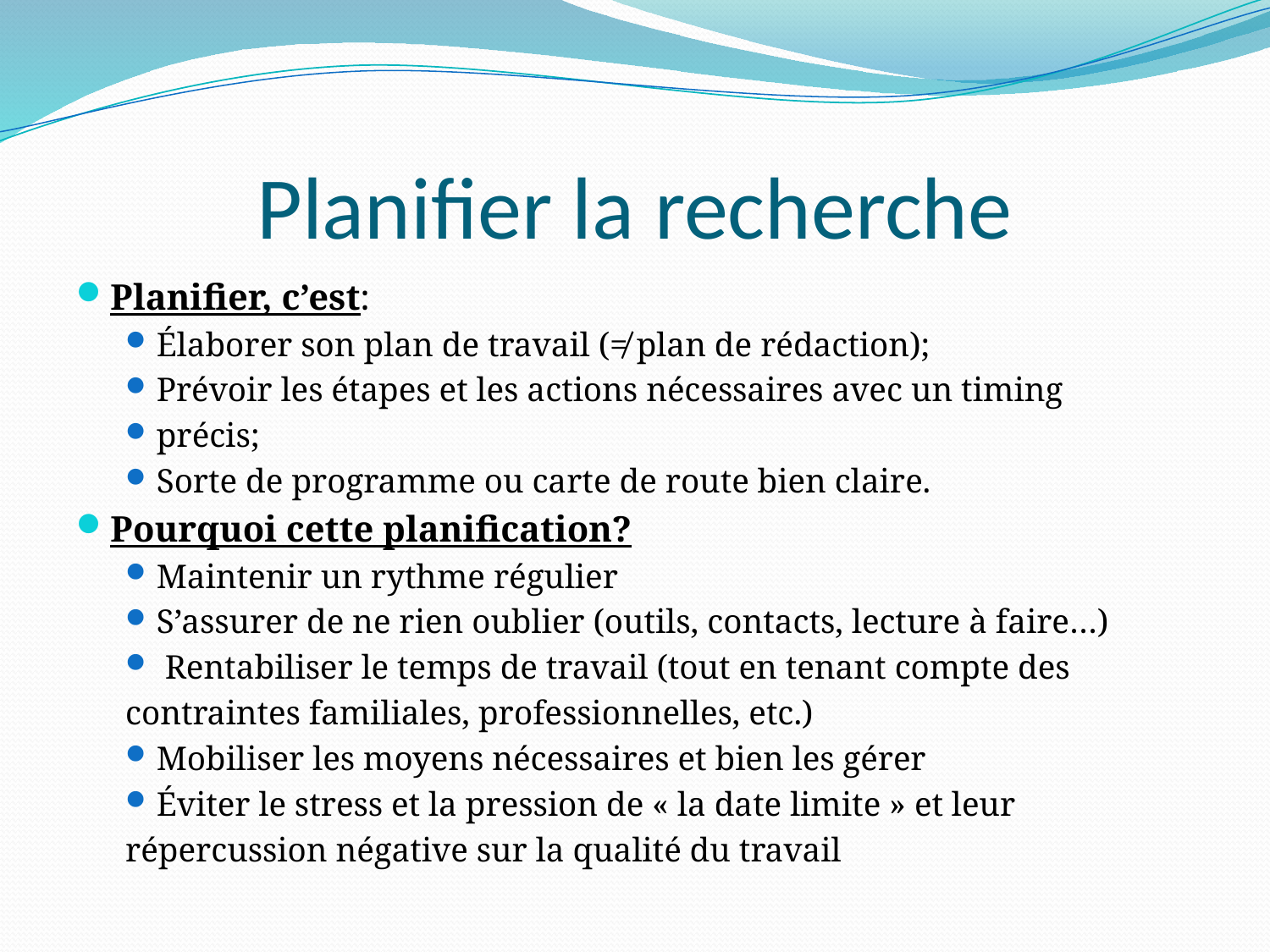

# Planifier la recherche
Planifier, c’est:
Élaborer son plan de travail (≠ plan de rédaction);
Prévoir les étapes et les actions nécessaires avec un timing
précis;
Sorte de programme ou carte de route bien claire.
Pourquoi cette planification?
Maintenir un rythme régulier
S’assurer de ne rien oublier (outils, contacts, lecture à faire…)
 Rentabiliser le temps de travail (tout en tenant compte des
contraintes familiales, professionnelles, etc.)
Mobiliser les moyens nécessaires et bien les gérer
Éviter le stress et la pression de « la date limite » et leur
répercussion négative sur la qualité du travail